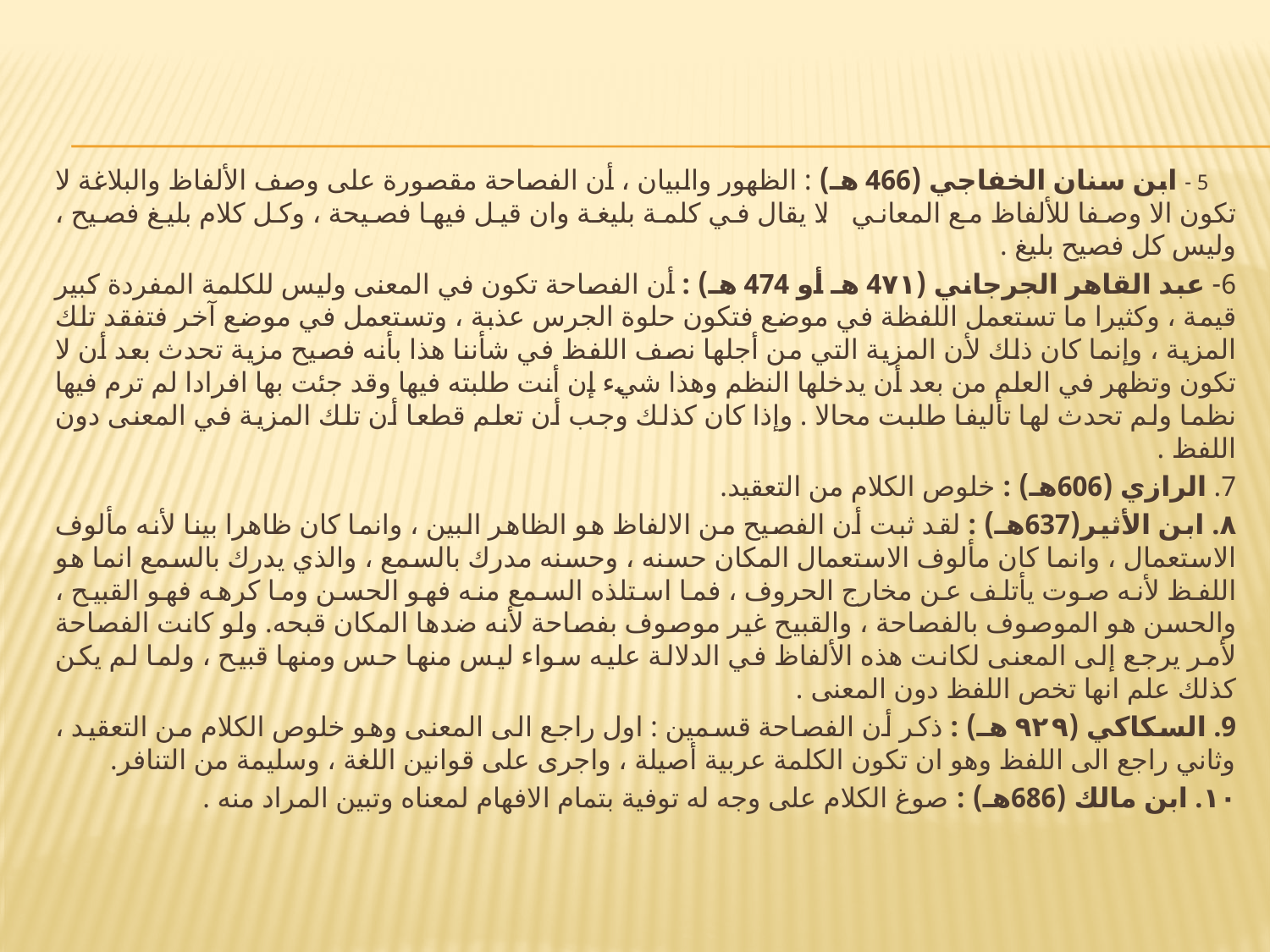

5 - ابن سنان الخفاجي (466 هـ) : الظهور والبيان ، أن الفصاحة مقصورة على وصف الألفاظ والبلاغة لا تكون الا وصفا للألفاظ مع المعاني . لا يقال في كلمة بليغة وان قيل فيها فصيحة ، وكل كلام بليغ فصيح ، وليس كل فصيح بليغ .
6- عبد القاهر الجرجاني (4۷۱ هـ أو 474 هـ) : أن الفصاحة تكون في المعنى وليس للكلمة المفردة كبير قيمة ، وكثيرا ما تستعمل اللفظة في موضع فتكون حلوة الجرس عذبة ، وتستعمل في موضع آخر فتفقد تلك المزية ، وإنما كان ذلك لأن المزية التي من أجلها نصف اللفظ في شأننا هذا بأنه فصيح مزية تحدث بعد أن لا تكون وتظهر في العلم من بعد أن يدخلها النظم وهذا شيء إن أنت طلبته فيها وقد جئت بها افرادا لم ترم فيها نظما ولم تحدث لها تأليفا طلبت محالا . وإذا كان كذلك وجب أن تعلم قطعا أن تلك المزية في المعنى دون اللفظ .
7. الرازي (606هـ) : خلوص الكلام من التعقيد.
۸. ابن الأثير(637هـ) : لقد ثبت أن الفصيح من الالفاظ هو الظاهر البين ، وانما كان ظاهرا بينا لأنه مألوف الاستعمال ، وانما كان مألوف الاستعمال المكان حسنه ، وحسنه مدرك بالسمع ، والذي يدرك بالسمع انما هو اللفظ لأنه صوت يأتلف عن مخارج الحروف ، فما استلذه السمع منه فهو الحسن وما كرهه فهو القبيح ، والحسن هو الموصوف بالفصاحة ، والقبيح غير موصوف بفصاحة لأنه ضدها المكان قبحه. ولو كانت الفصاحة لأمر يرجع إلى المعنى لكانت هذه الألفاظ في الدلالة عليه سواء ليس منها حس ومنها قبيح ، ولما لم يكن كذلك علم انها تخص اللفظ دون المعنى .
9. السكاكي (۹۲۹ هـ) : ذكر أن الفصاحة قسمين : اول راجع الى المعنى وهو خلوص الكلام من التعقيد ، وثاني راجع الى اللفظ وهو ان تكون الكلمة عربية أصيلة ، واجرى على قوانين اللغة ، وسليمة من التنافر.
۱۰. ابن مالك (686هـ) : صوغ الكلام على وجه له توفية بتمام الافهام لمعناه وتبين المراد منه .